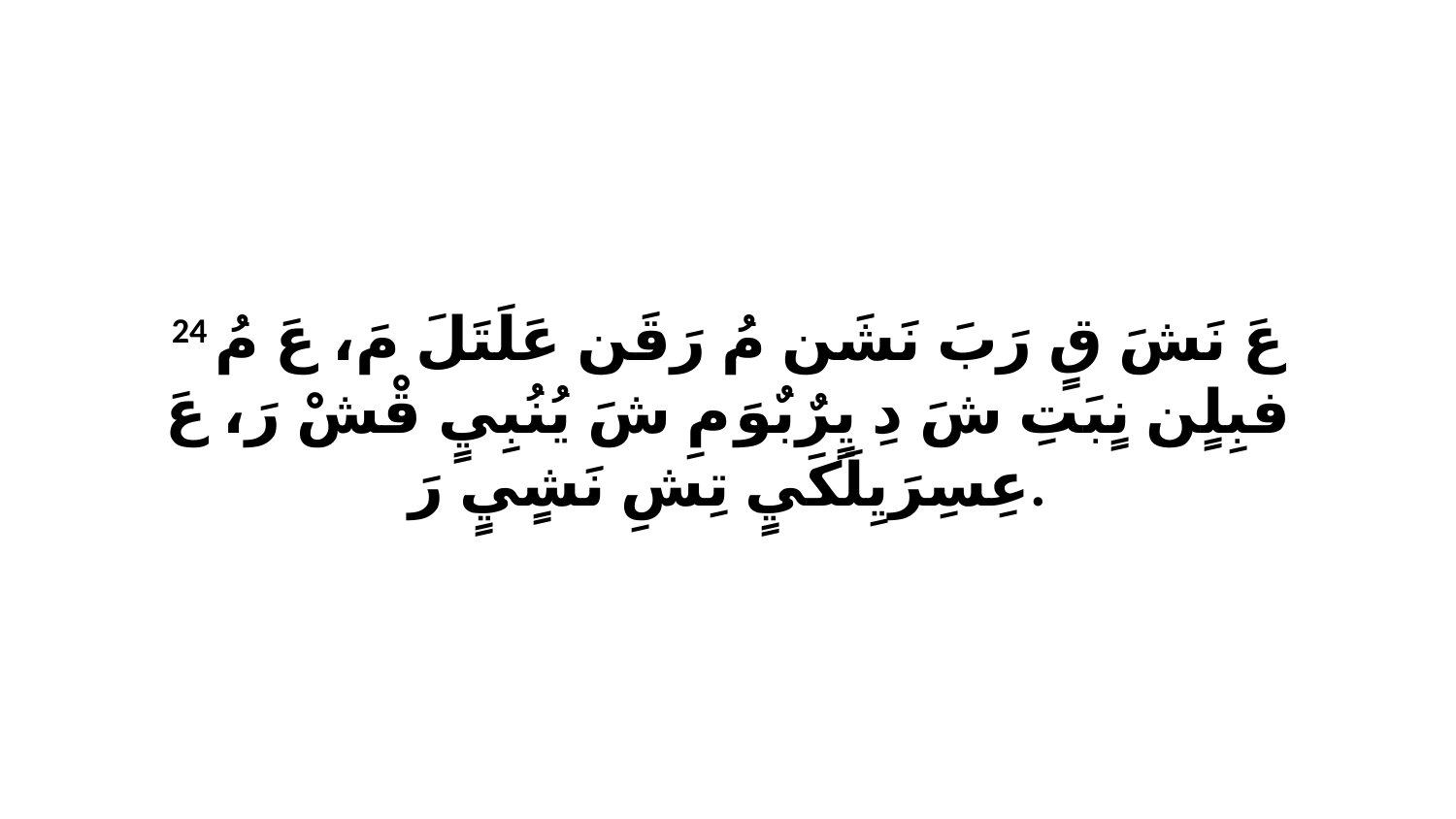

24 عَ نَشَ قٍ رَبَ نَشَن مُ رَقَن عَلَتَلَ مَ، عَ مُ فبِلٍن نٍبَتِ شَ دِ يٍرٌبٌوَ مِ شَ يُنُبِيٍ قْشْ رَ، عَ عِسِرَيِلَكَيٍ تِشِ نَشٍيٍ رَ.